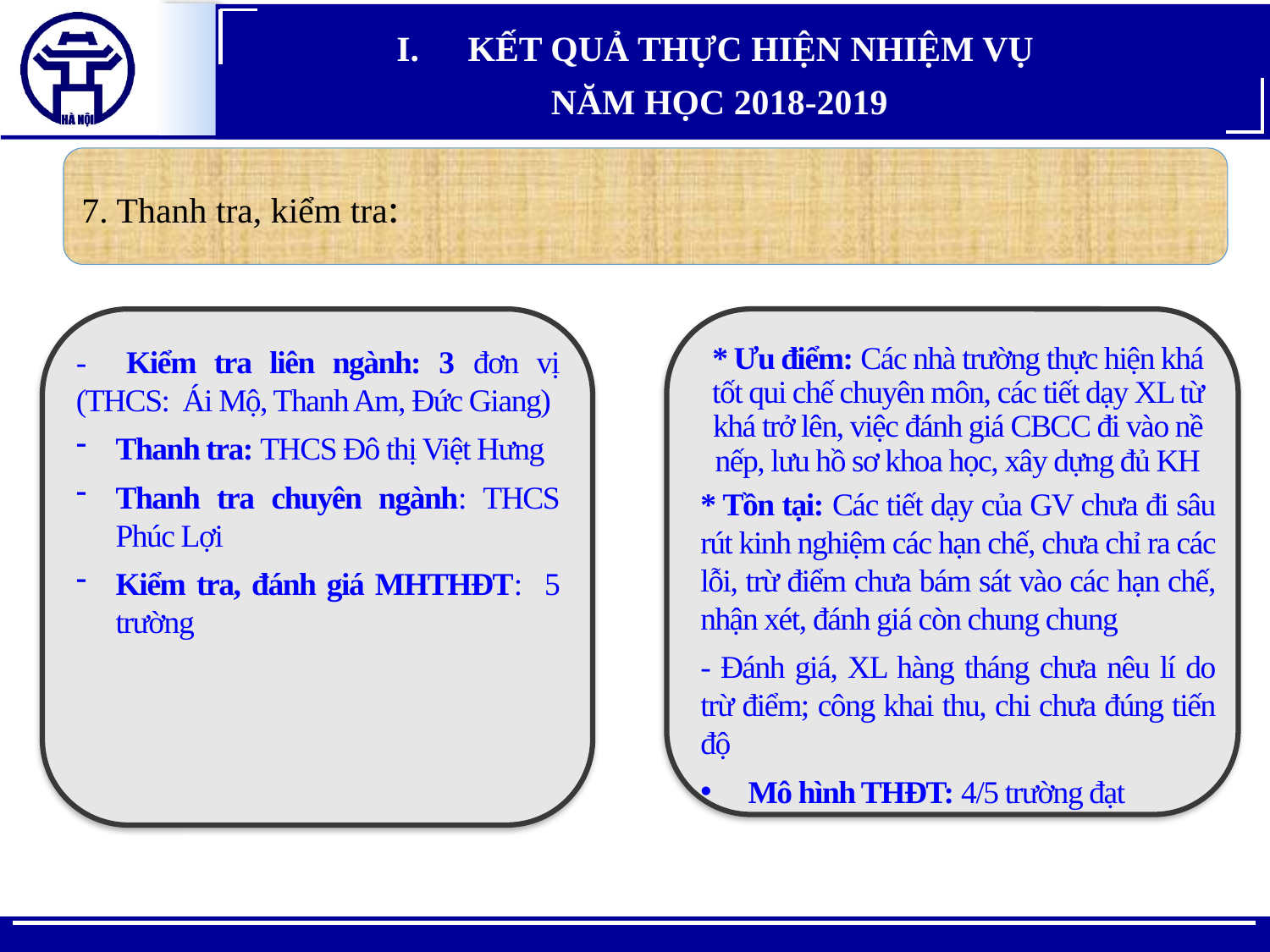

KẾT QUẢ THỰC HIỆN NHIỆM VỤ
NĂM HỌC 2018-2019
7. Thanh tra, kiểm tra:

-  Kiểm tra liên ngành: 3 đơn vị (THCS:  Ái Mộ, Thanh Am, Đức Giang)
Thanh tra: THCS Đô thị Việt Hưng
Thanh tra chuyên ngành: THCS Phúc Lợi
Kiểm tra, đánh giá MHTHĐT:  5 trường
* Ưu điểm: Các nhà trường thực hiện khá tốt qui chế chuyên môn, các tiết dạy XL từ khá trở lên, việc đánh giá CBCC đi vào nề nếp, lưu hồ sơ khoa học, xây dựng đủ KH
* Tồn tại: Các tiết dạy của GV chưa đi sâu rút kinh nghiệm các hạn chế, chưa chỉ ra các lỗi, trừ điểm chưa bám sát vào các hạn chế, nhận xét, đánh giá còn chung chung
- Đánh giá, XL hàng tháng chưa nêu lí do trừ điểm; công khai thu, chi chưa đúng tiến độ
 Mô hình THĐT: 4/5 trường đạt